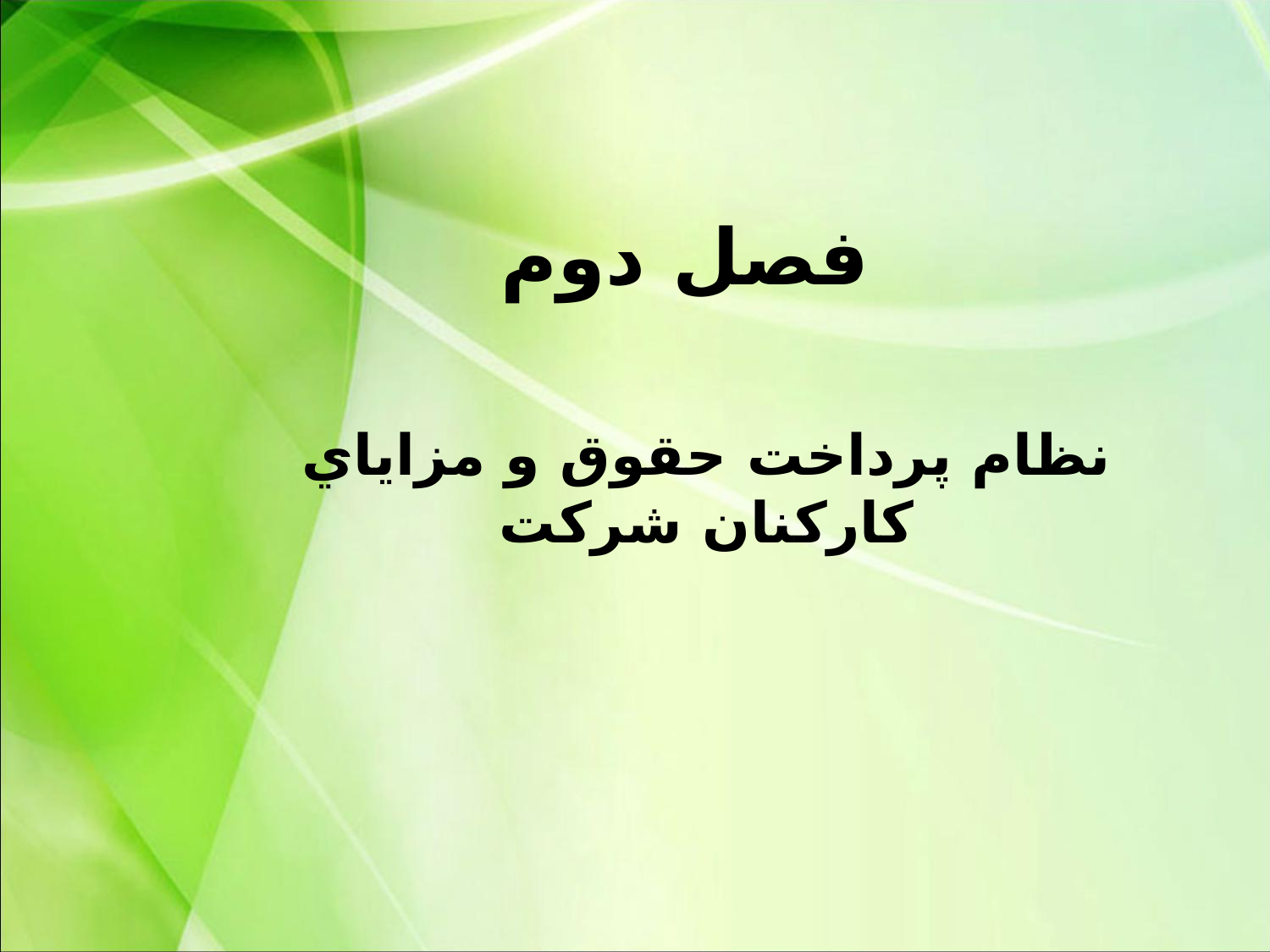

فصل دوم

نظام پرداخت حقوق و مزاياي کارکنان شرکت